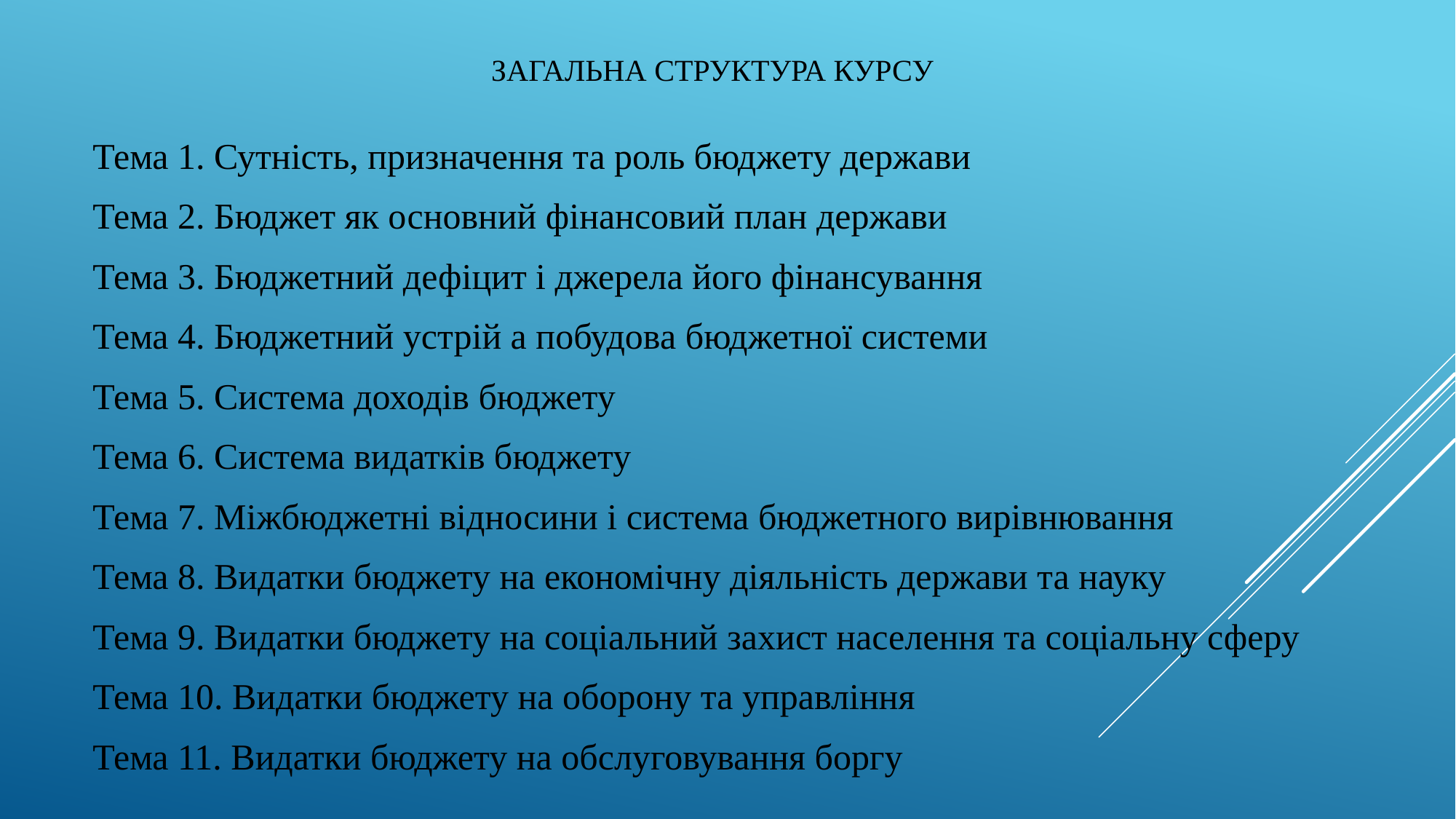

# Загальна структура курсу
Тема 1. Сутність, призначення та роль бюджету держави
Тема 2. Бюджет як основний фінансовий план держави
Тема 3. Бюджетний дефіцит і джерела його фінансування
Тема 4. Бюджетний устрій а побудова бюджетної системи
Тема 5. Система доходів бюджету
Тема 6. Система видатків бюджету
Тема 7. Міжбюджетні відносини і система бюджетного вирівнювання
Тема 8. Видатки бюджету на економічну діяльність держави та науку
Тема 9. Видатки бюджету на соціальний захист населення та соціальну сферу
Тема 10. Видатки бюджету на оборону та управління
Тема 11. Видатки бюджету на обслуговування боргу